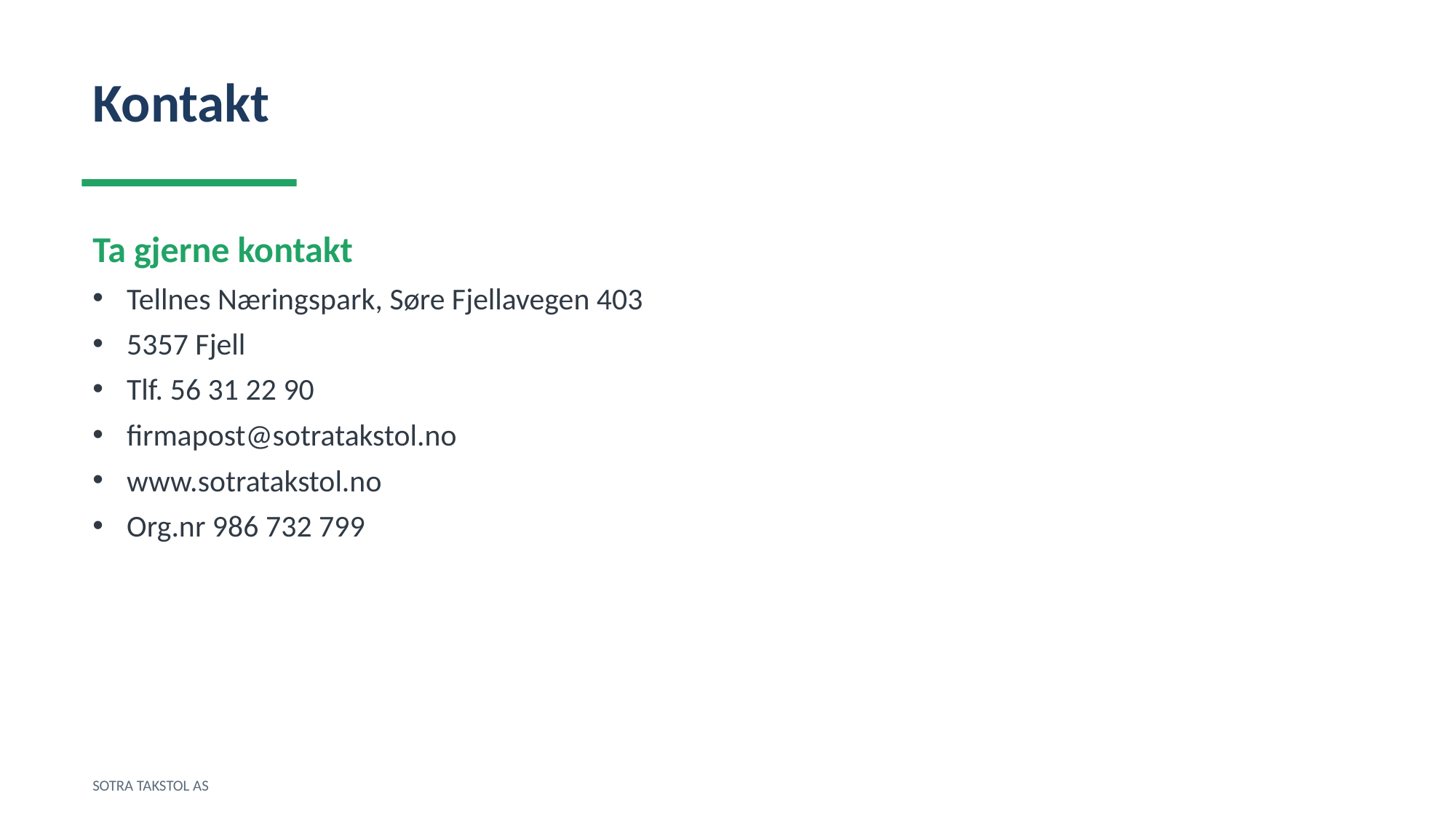

Kontakt

Ta gjerne kontakt
Tellnes Næringspark, Søre Fjellavegen 403
5357 Fjell
Tlf. 56 31 22 90
firmapost@sotratakstol.no
www.sotratakstol.no
Org.nr 986 732 799
SOTRA TAKSTOL AS